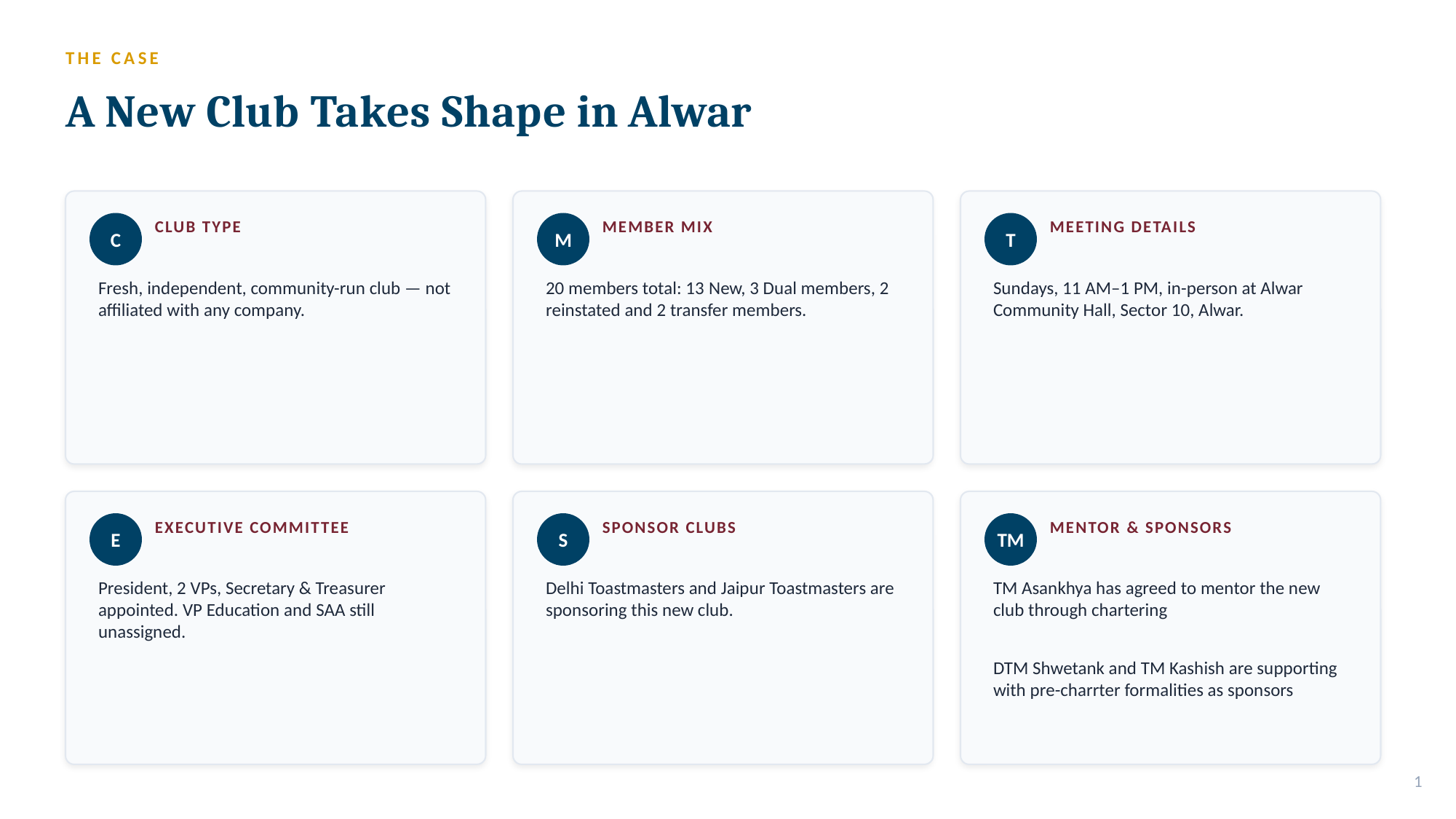

THE CASE
A New Club Takes Shape in Alwar

CLUB TYPE
MEMBER MIX
MEETING DETAILS
C
M
T
Fresh, independent, community-run club — not affiliated with any company.
20 members total: 13 New, 3 Dual members, 2 reinstated and 2 transfer members.
Sundays, 11 AM–1 PM, in-person at Alwar Community Hall, Sector 10, Alwar.

MENTOR & SPONSORS
EXECUTIVE COMMITTEE
SPONSOR CLUBS
E
S
TM
President, 2 VPs, Secretary & Treasurer appointed. VP Education and SAA still unassigned.
Delhi Toastmasters and Jaipur Toastmasters are sponsoring this new club.
TM Asankhya has agreed to mentor the new club through chartering
DTM Shwetank and TM Kashish are supporting with pre-charrter formalities as sponsors
1